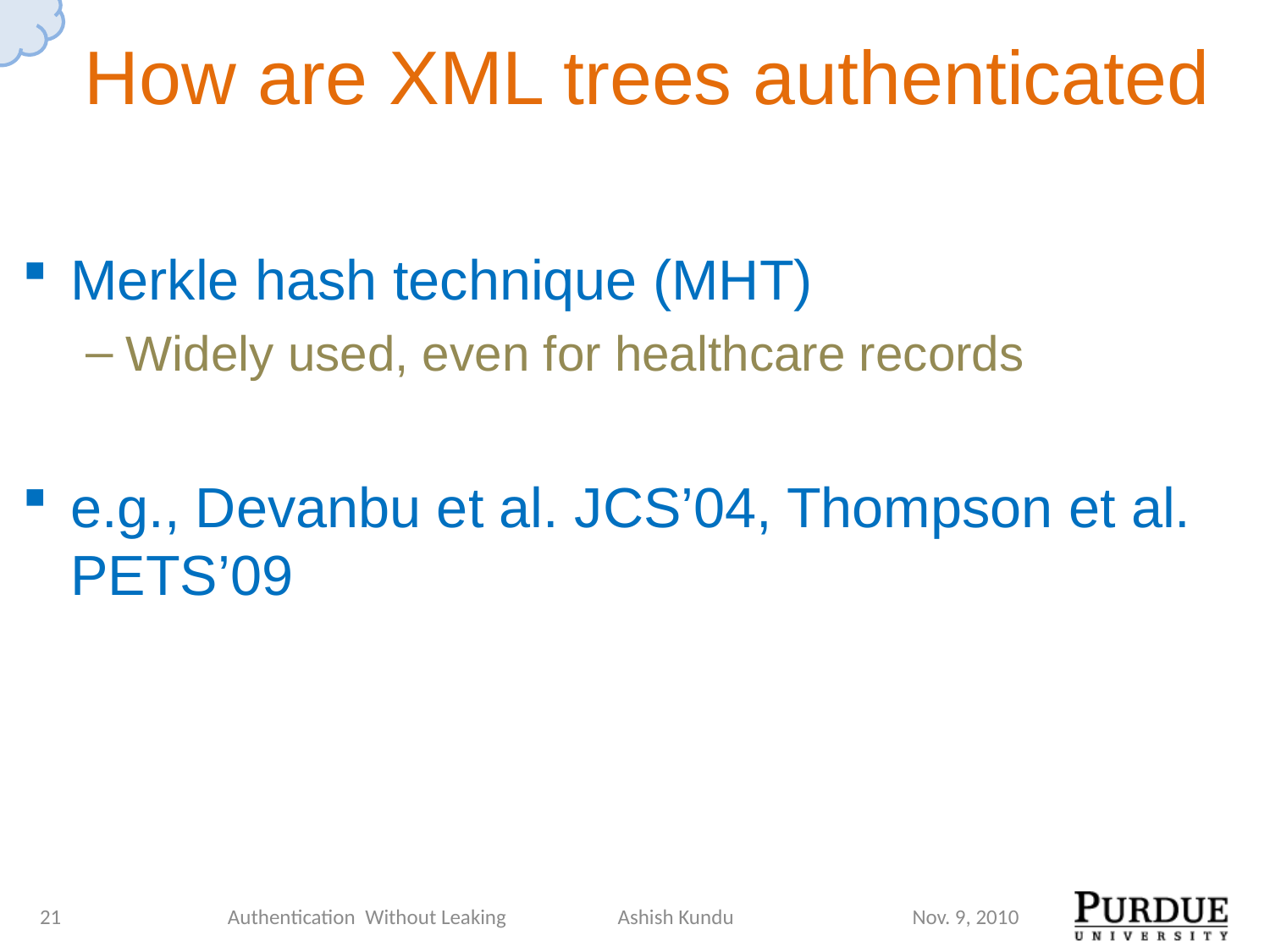

# How are XML trees authenticated

Merkle hash technique (MHT)
Widely used, even for healthcare records

e.g., Devanbu et al. JCS’04, Thompson et al. PETS’09

21